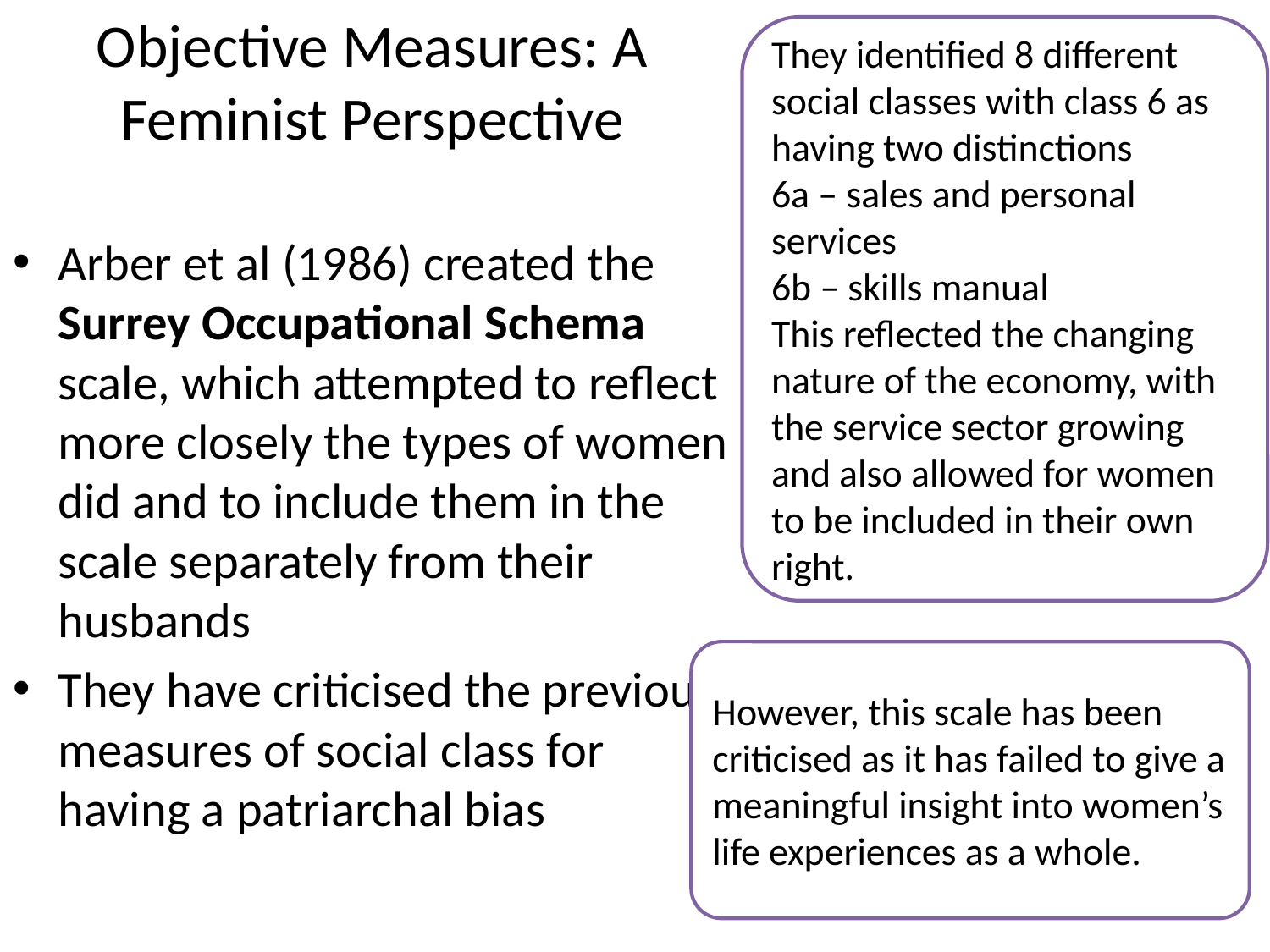

# Objective Measures: A Feminist Perspective
They identified 8 different social classes with class 6 as having two distinctions
6a – sales and personal services
6b – skills manual
This reflected the changing nature of the economy, with the service sector growing and also allowed for women to be included in their own right.
Arber et al (1986) created the Surrey Occupational Schema scale, which attempted to reflect more closely the types of women did and to include them in the scale separately from their husbands
They have criticised the previous measures of social class for having a patriarchal bias
However, this scale has been criticised as it has failed to give a meaningful insight into women’s life experiences as a whole.